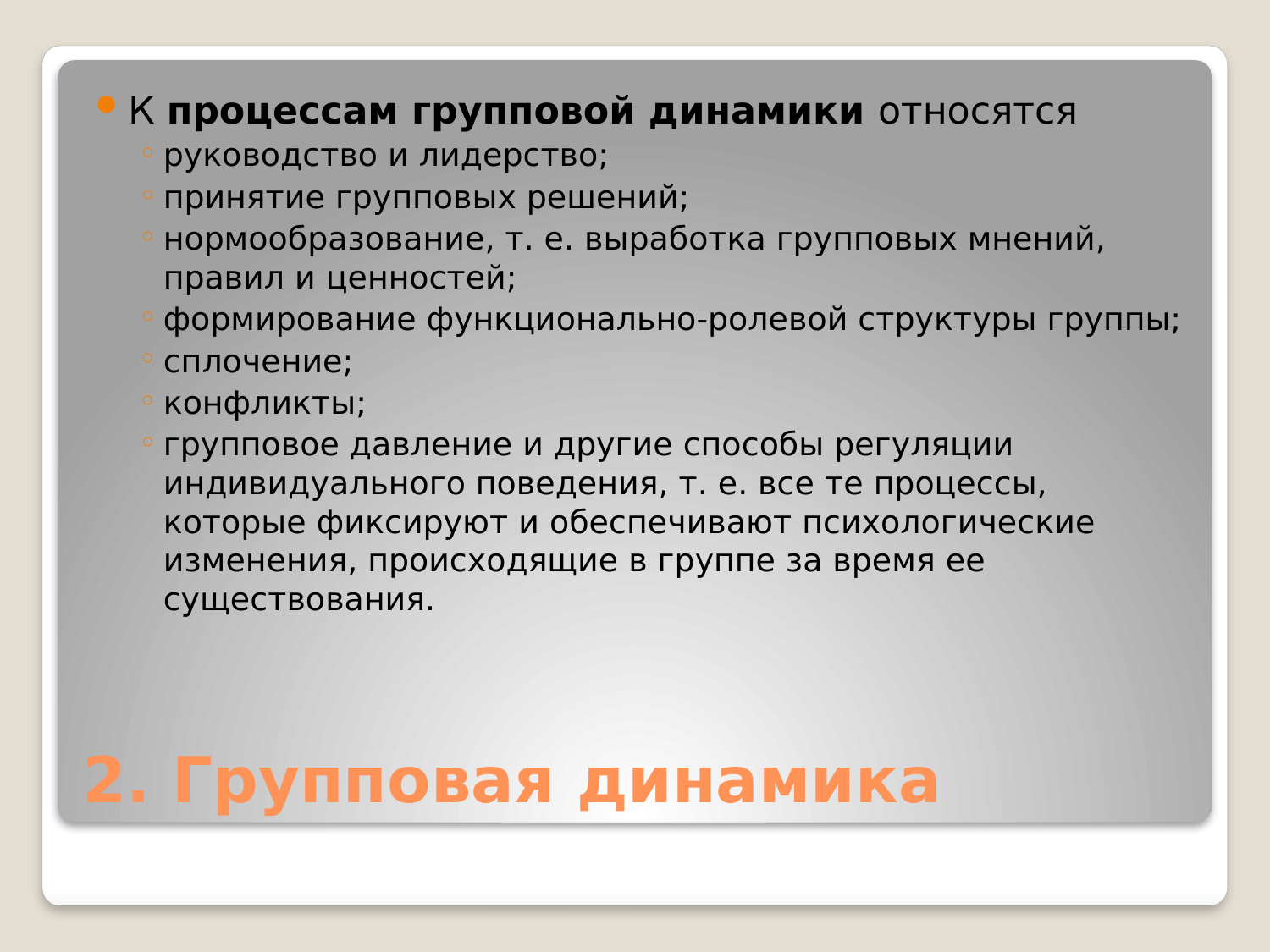

К процессам групповой динамики относятся
руководство и лидерство;
принятие групповых решений;
нормообразование, т. е. выработка групповых мнений, правил и ценностей;
формирование функционально-ролевой структуры группы;
сплочение;
конфликты;
групповое давление и другие способы регуляции индивидуального поведения, т. е. все те процессы, которые фиксируют и обеспечивают психологические изменения, происходящие в группе за время ее существования.

# 2. Групповая динамика